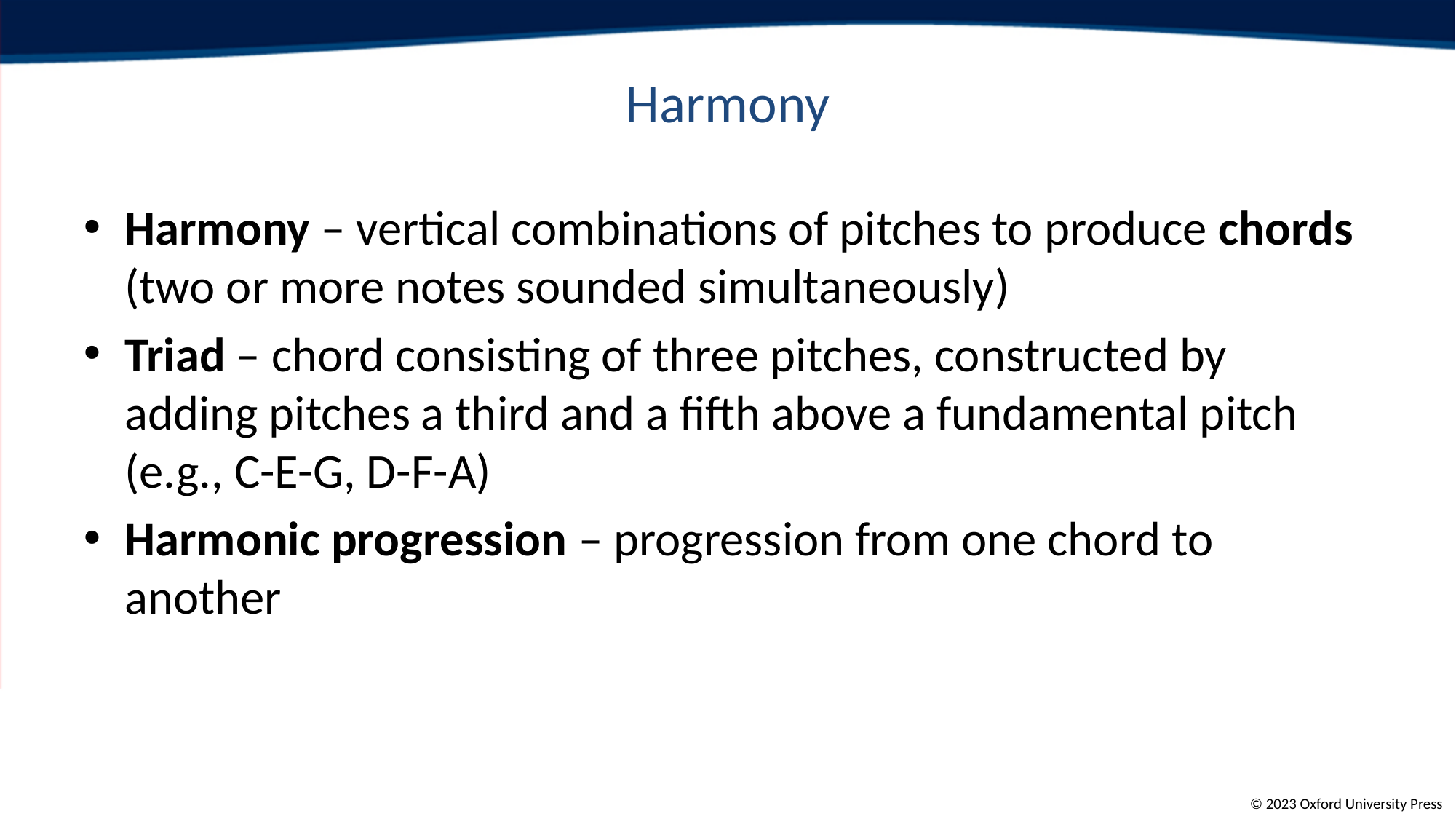

# Harmony
Harmony – vertical combinations of pitches to produce chords (two or more notes sounded simultaneously)
Triad – chord consisting of three pitches, constructed by adding pitches a third and a fifth above a fundamental pitch (e.g., C-E-G, D-F-A)
Harmonic progression – progression from one chord to another